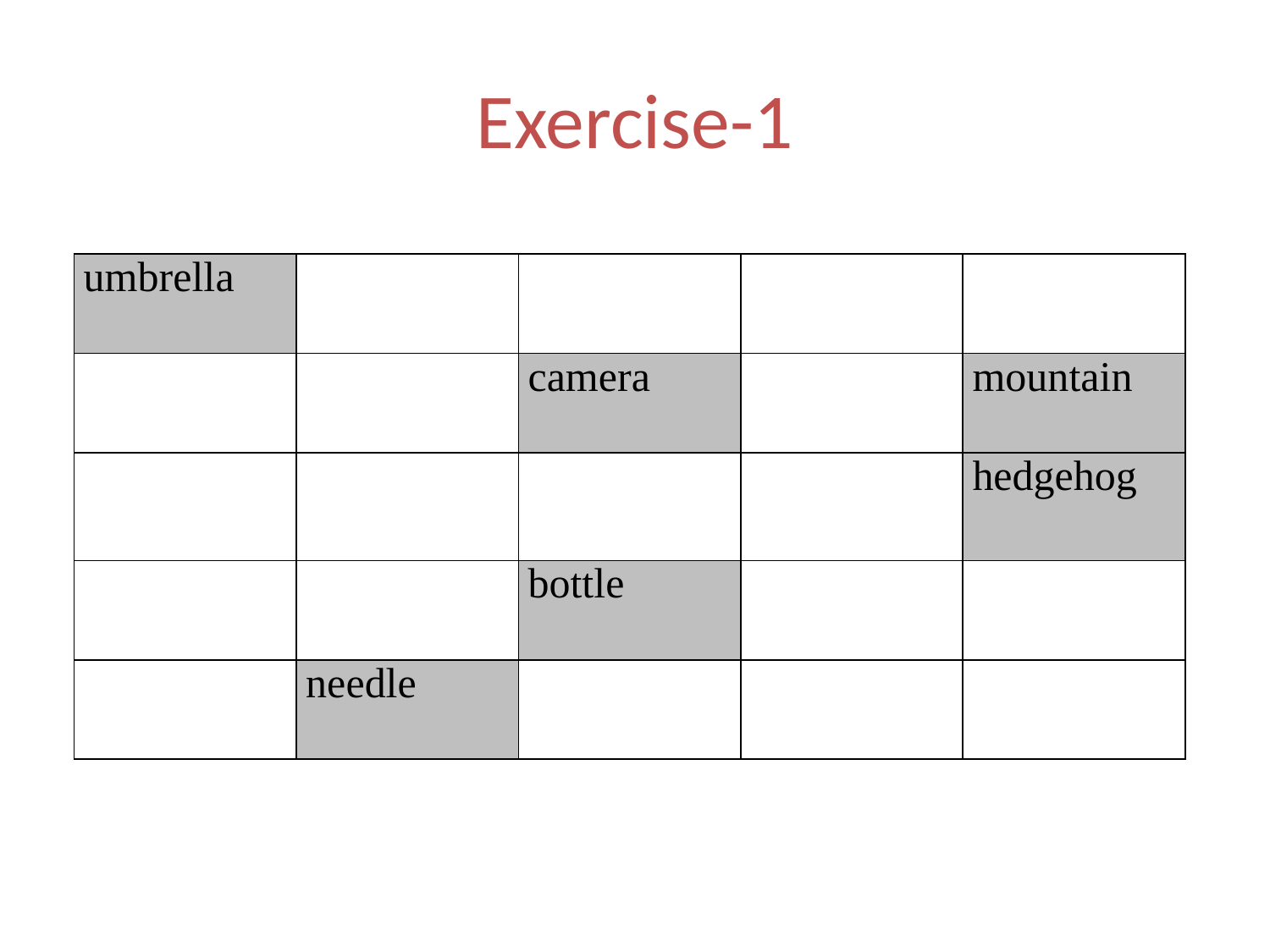

# Exercise-1
|  |  |  |  |  |
| --- | --- | --- | --- | --- |
|  |  |  |  |  |
|  |  |  |  |  |
|  |  |  |  |  |
|  |  |  |  |  |
| umbrella |  |  |  |  |
| --- | --- | --- | --- | --- |
|  |  | camera |  | mountain |
|  |  |  |  | hedgehog |
|  |  | bottle |  |  |
|  | needle |  |  |  |